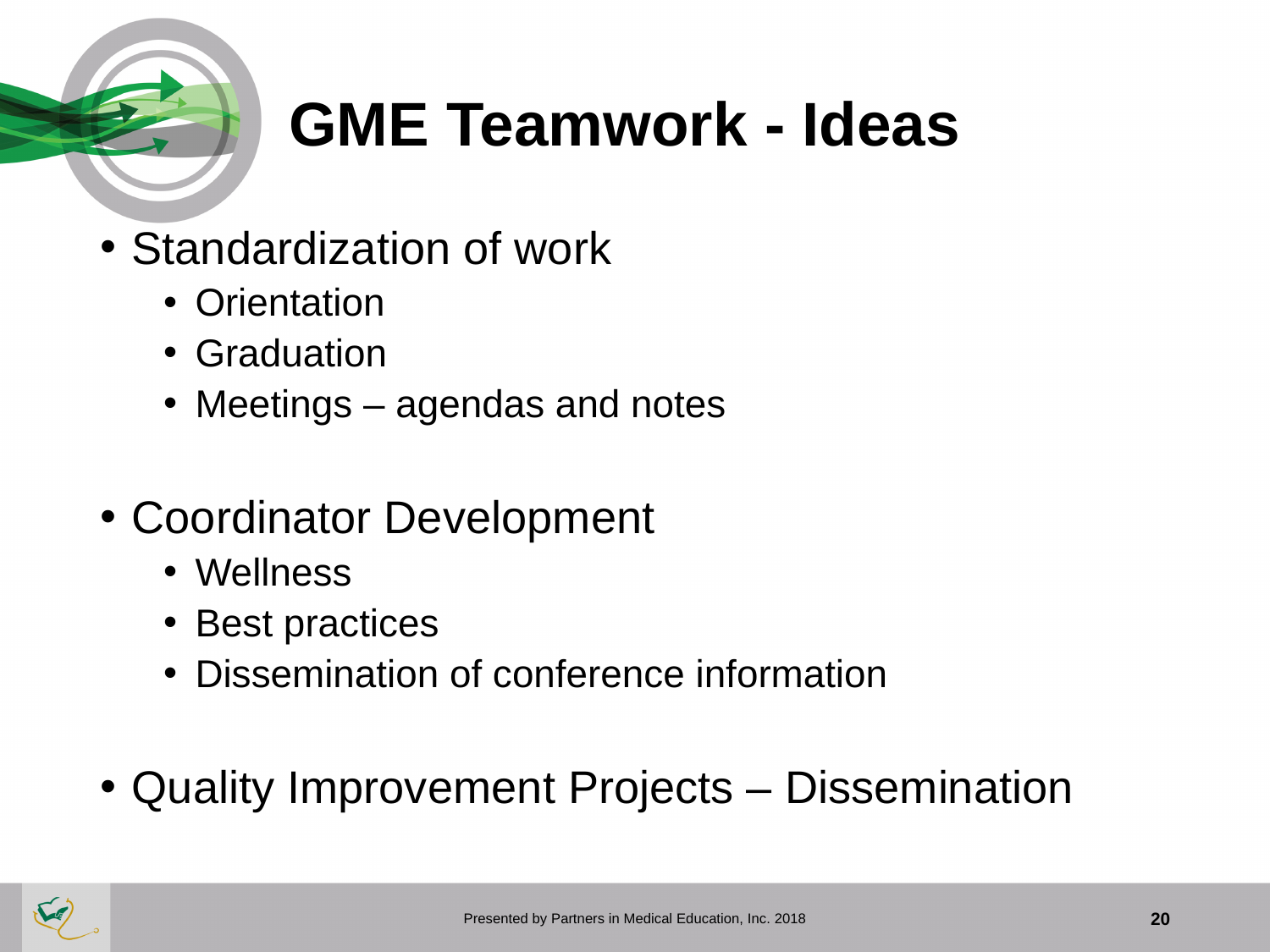

# GME Teamwork - Ideas
Standardization of work
Orientation
Graduation
Meetings – agendas and notes

Coordinator Development
Wellness
Best practices
Dissemination of conference information

Quality Improvement Projects – Dissemination

Presented by Partners in Medical Education, Inc. 2018
20